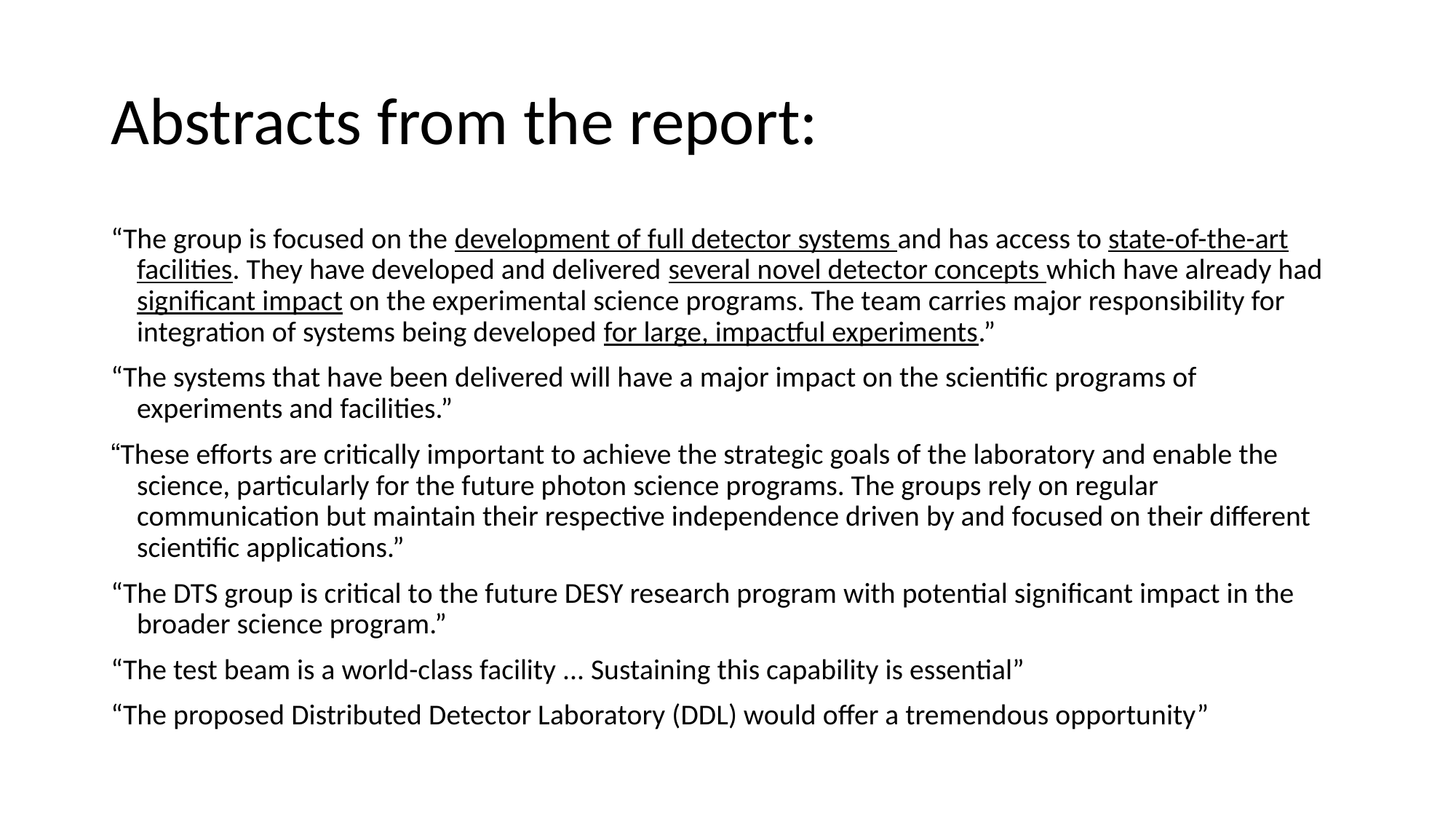

# Abstracts from the report:
“The group is focused on the development of full detector systems and has access to state-of-the-art facilities. They have developed and delivered several novel detector concepts which have already had significant impact on the experimental science programs. The team carries major responsibility for integration of systems being developed for large, impactful experiments.”
“The systems that have been delivered will have a major impact on the scientific programs of experiments and facilities.”
“These efforts are critically important to achieve the strategic goals of the laboratory and enable the science, particularly for the future photon science programs. The groups rely on regular communication but maintain their respective independence driven by and focused on their different scientific applications.”
“The DTS group is critical to the future DESY research program with potential significant impact in the broader science program.”
“The test beam is a world-class facility ... Sustaining this capability is essential”
“The proposed Distributed Detector Laboratory (DDL) would offer a tremendous opportunity”